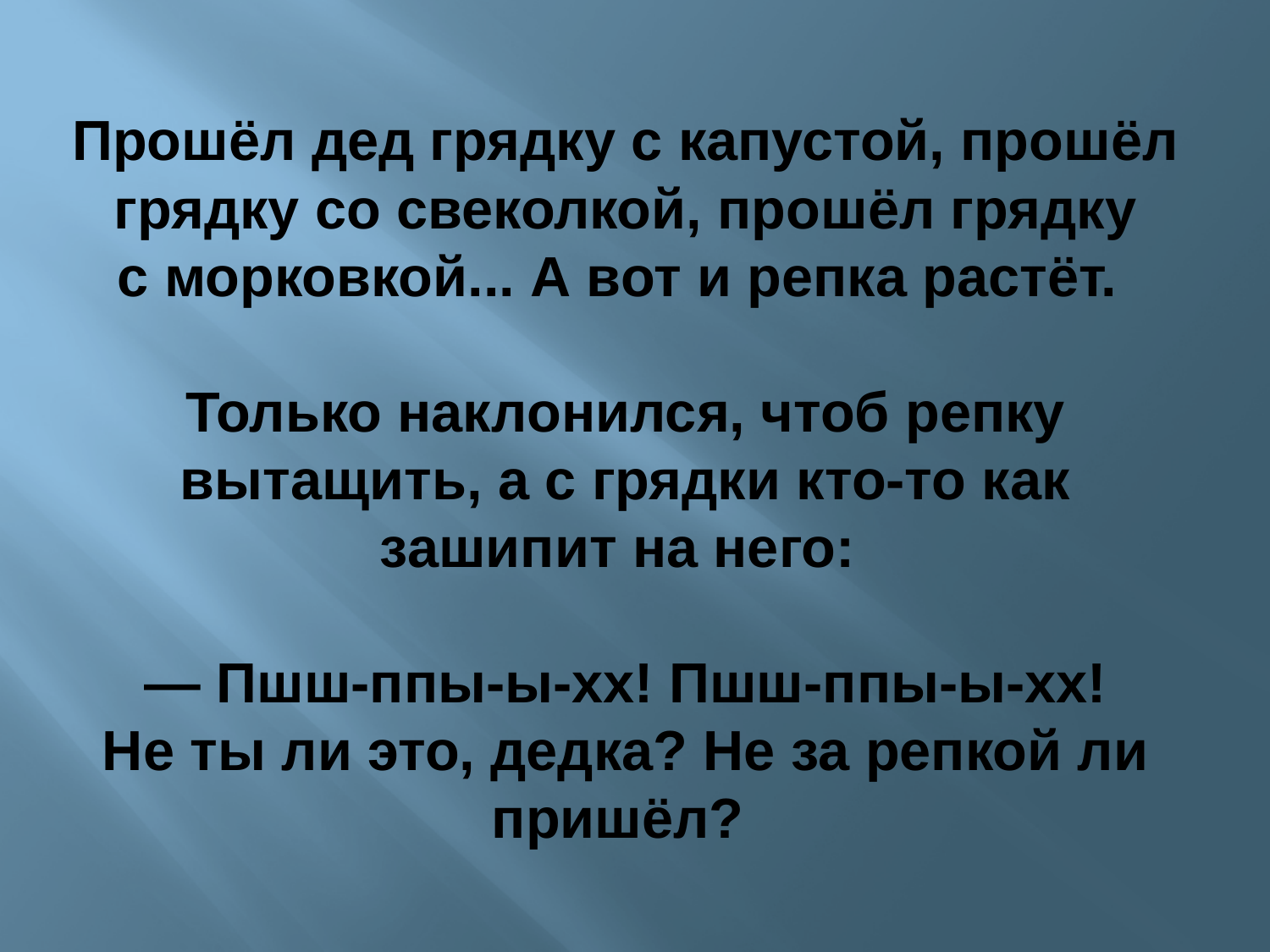

# Прошёл дед грядку с капустой, прошёл грядку со свеколкой, прошёл грядку с морковкой... А вот и репка растёт. Только наклонился, чтоб репку вытащить, а с грядки кто-то как зашипит на него: — Пшш-ппы-ы-хх! Пшш-ппы-ы-хх! Не ты ли это, дедка? Не за репкой ли пришёл?